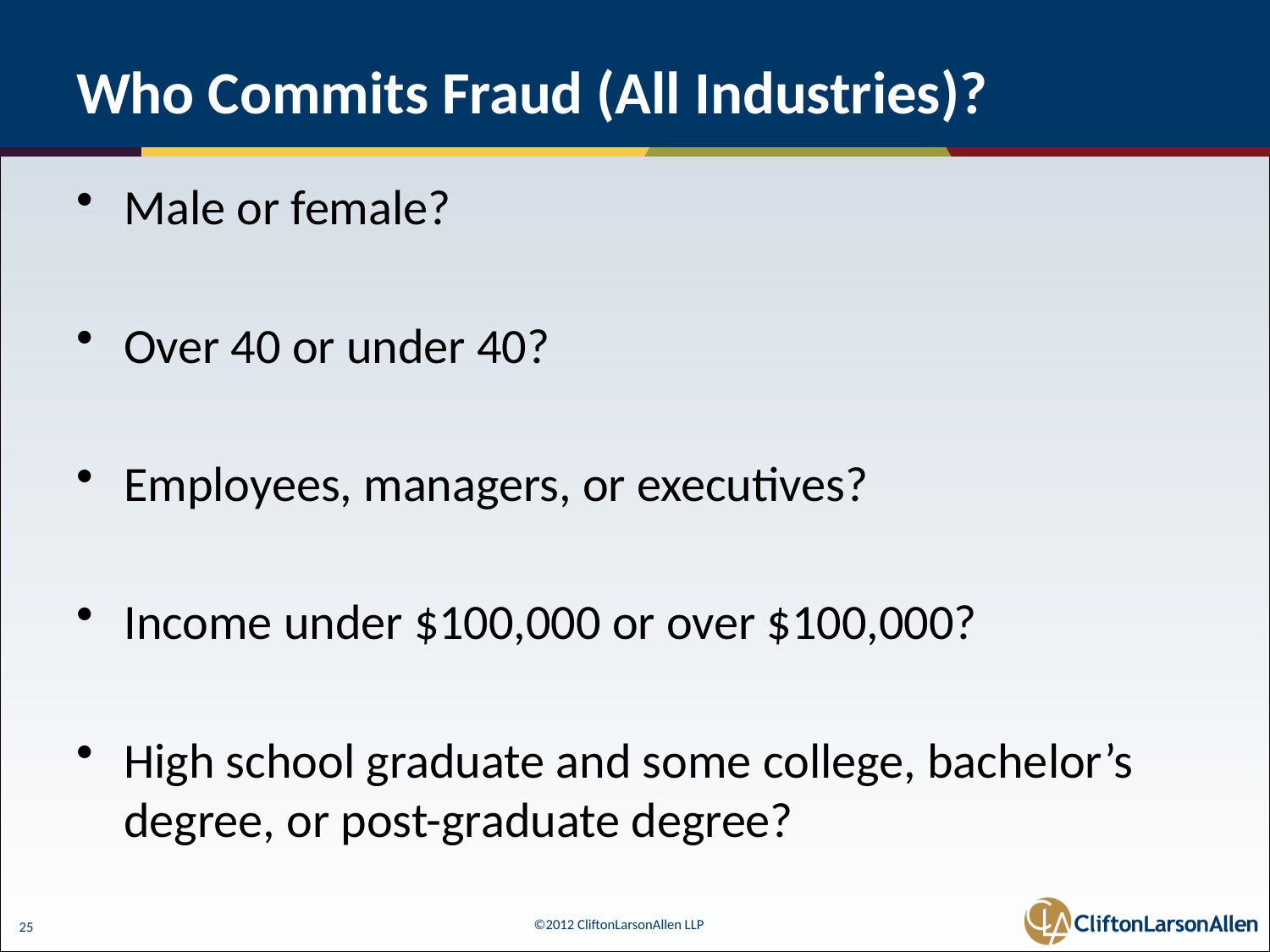

# Who Commits Fraud (All Industries)?
Male or female?

Over 40 or under 40?

Employees, managers, or executives?

Income under $100,000 or over $100,000?

High school graduate and some college, bachelor’s degree, or post-graduate degree?